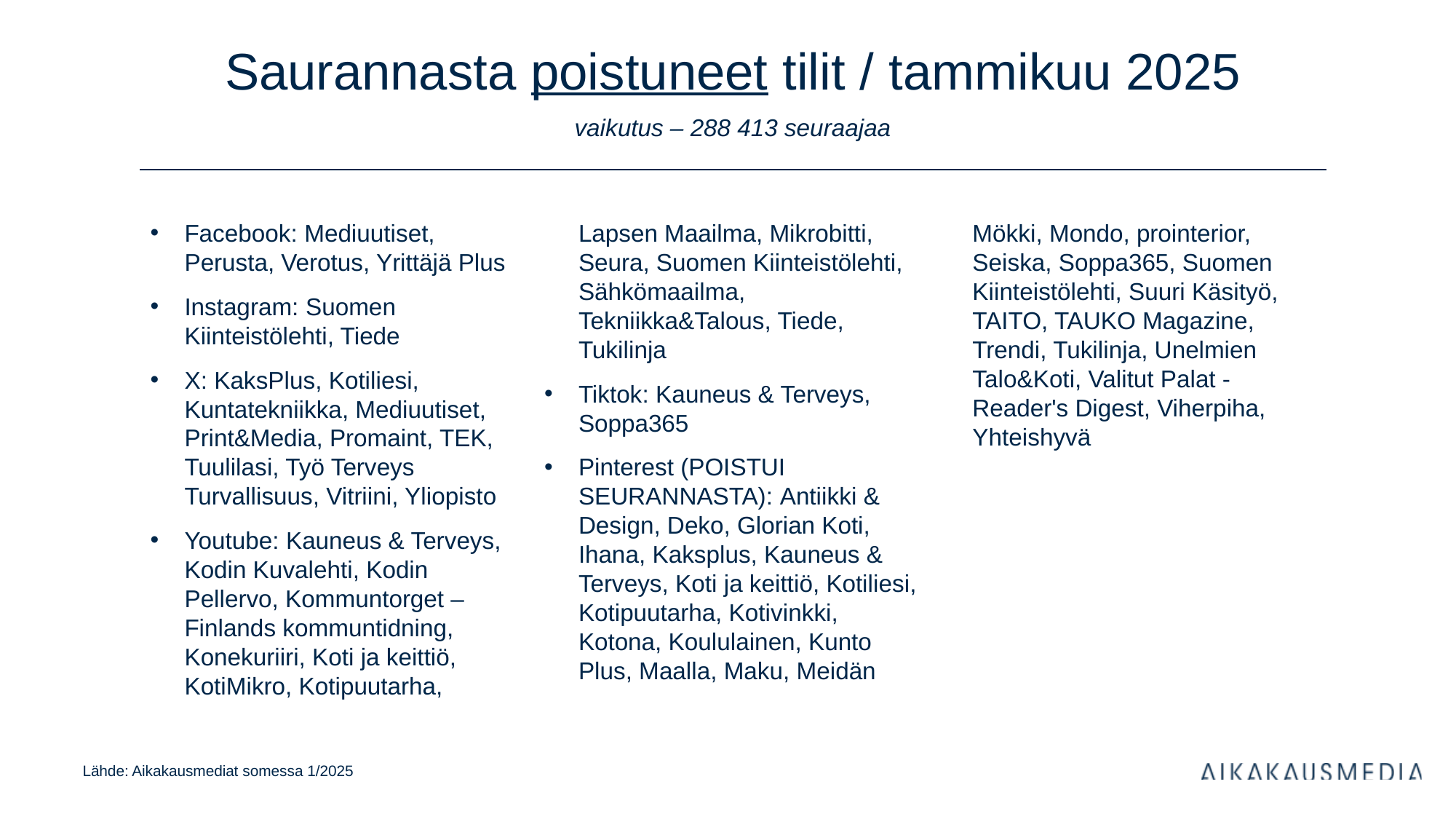

# Saurannasta poistuneet tilit / tammikuu 2025 vaikutus – 288 413 seuraajaa
Facebook: Mediuutiset, Perusta, Verotus, Yrittäjä Plus
Instagram: Suomen Kiinteistölehti, Tiede
X: KaksPlus, Kotiliesi, Kuntatekniikka, Mediuutiset, Print&Media, Promaint, TEK, Tuulilasi, Työ Terveys Turvallisuus, Vitriini, Yliopisto
Youtube: Kauneus & Terveys, Kodin Kuvalehti, Kodin Pellervo, Kommuntorget – Finlands kommuntidning, Konekuriiri, Koti ja keittiö, KotiMikro, Kotipuutarha, Lapsen Maailma, Mikrobitti, Seura, Suomen Kiinteistölehti, Sähkömaailma, Tekniikka&Talous, Tiede, Tukilinja
Tiktok: Kauneus & Terveys, Soppa365
Pinterest (POISTUI SEURANNASTA): Antiikki & Design, Deko, Glorian Koti, Ihana, Kaksplus, Kauneus & Terveys, Koti ja keittiö, Kotiliesi, Kotipuutarha, Kotivinkki, Kotona, Koululainen, Kunto Plus, Maalla, Maku, Meidän Mökki, Mondo, prointerior, Seiska, Soppa365, Suomen Kiinteistölehti, Suuri Käsityö, TAITO, TAUKO Magazine, Trendi, Tukilinja, Unelmien Talo&Koti, Valitut Palat - Reader's Digest, Viherpiha, Yhteishyvä